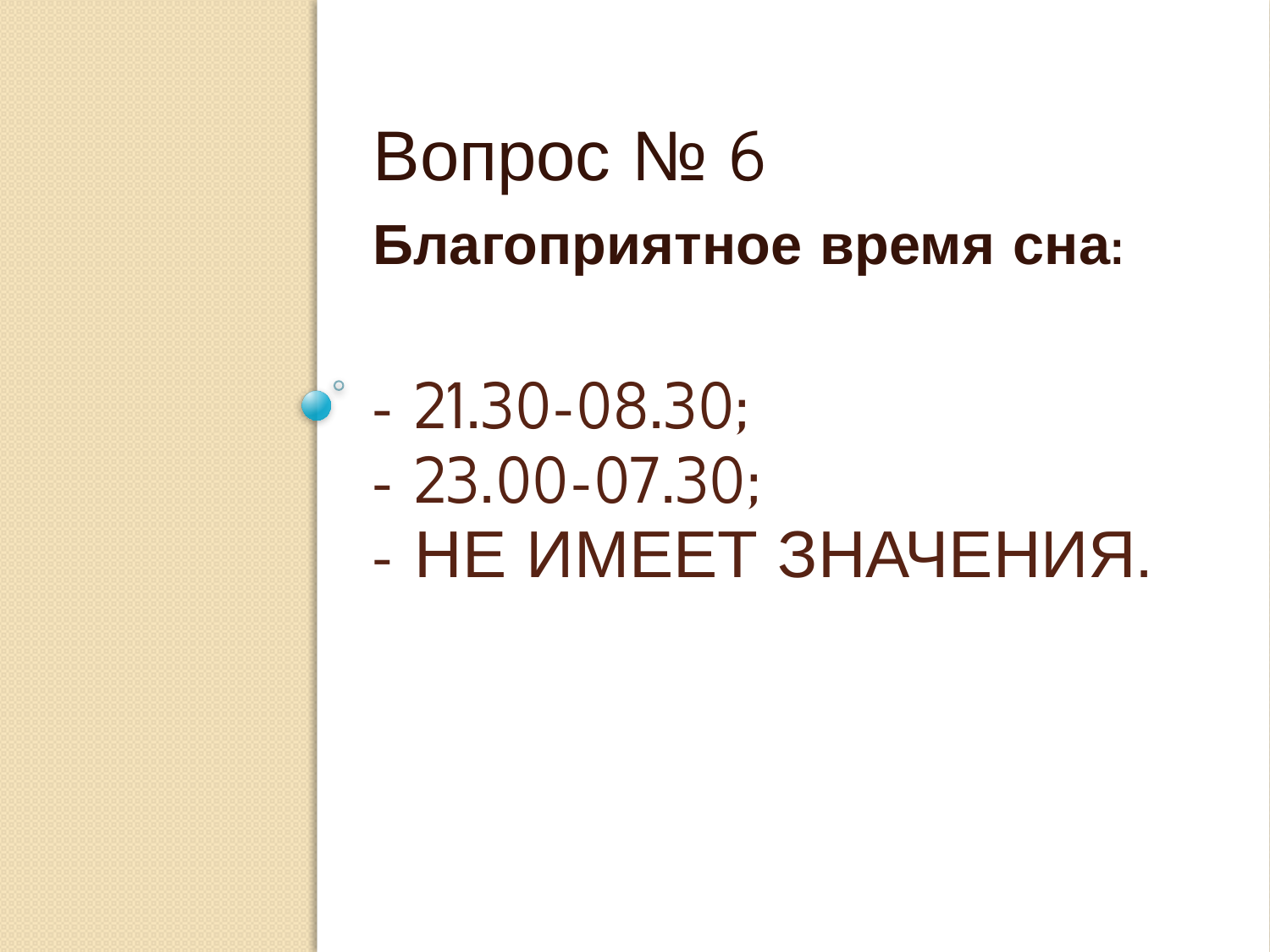

Вопрос № 6

Благоприятное время сна:
# - 21.30-08.30; - 23.00-07.30; - не имеет значения.